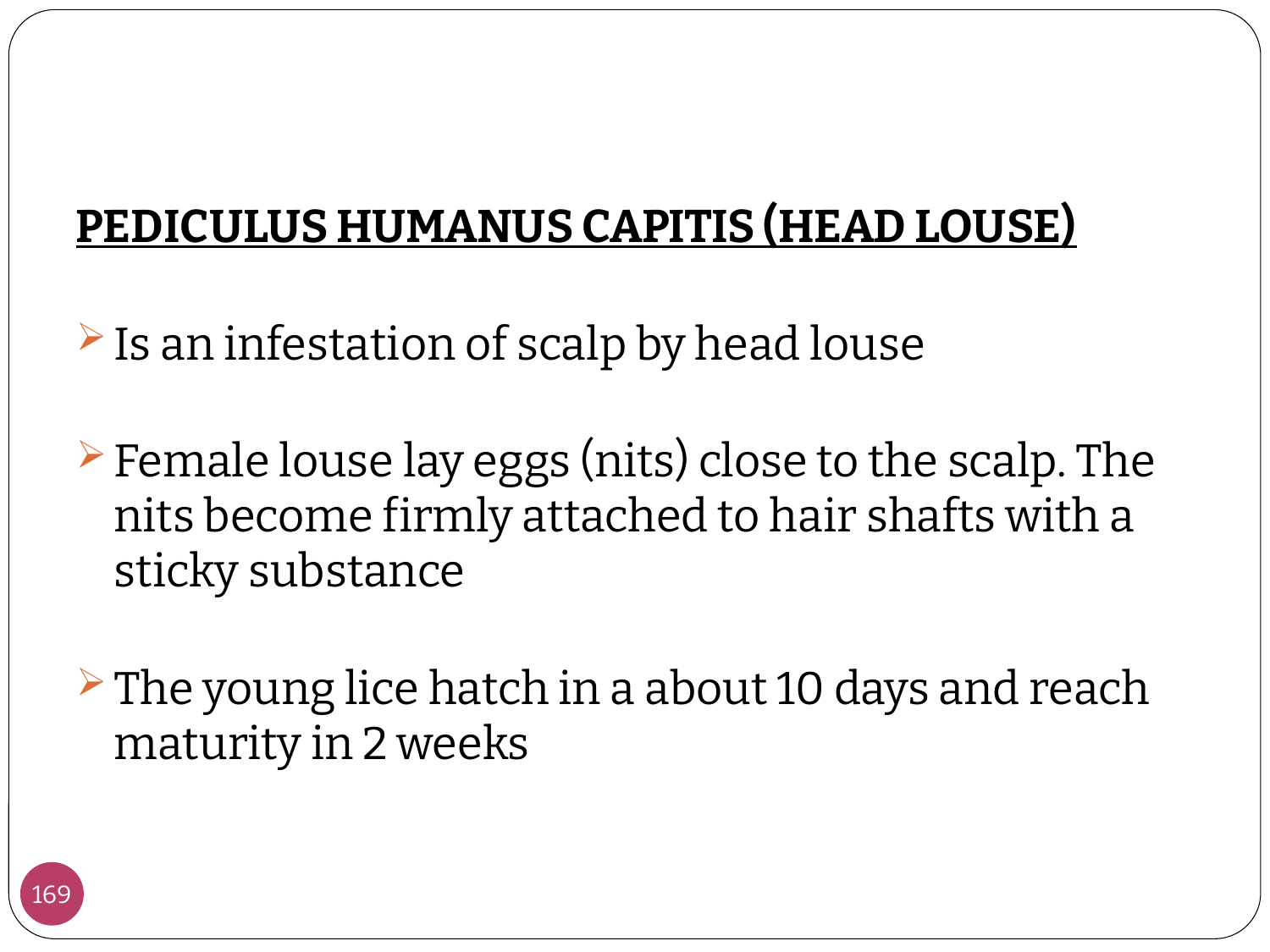

PEDICULUS HUMANUS CAPITIS (HEAD LOUSE)

Is an infestation of scalp by head louse

Female louse lay eggs (nits) close to the scalp. The nits become firmly attached to hair shafts with a sticky substance

The young lice hatch in a about 10 days and reach maturity in 2 weeks

169